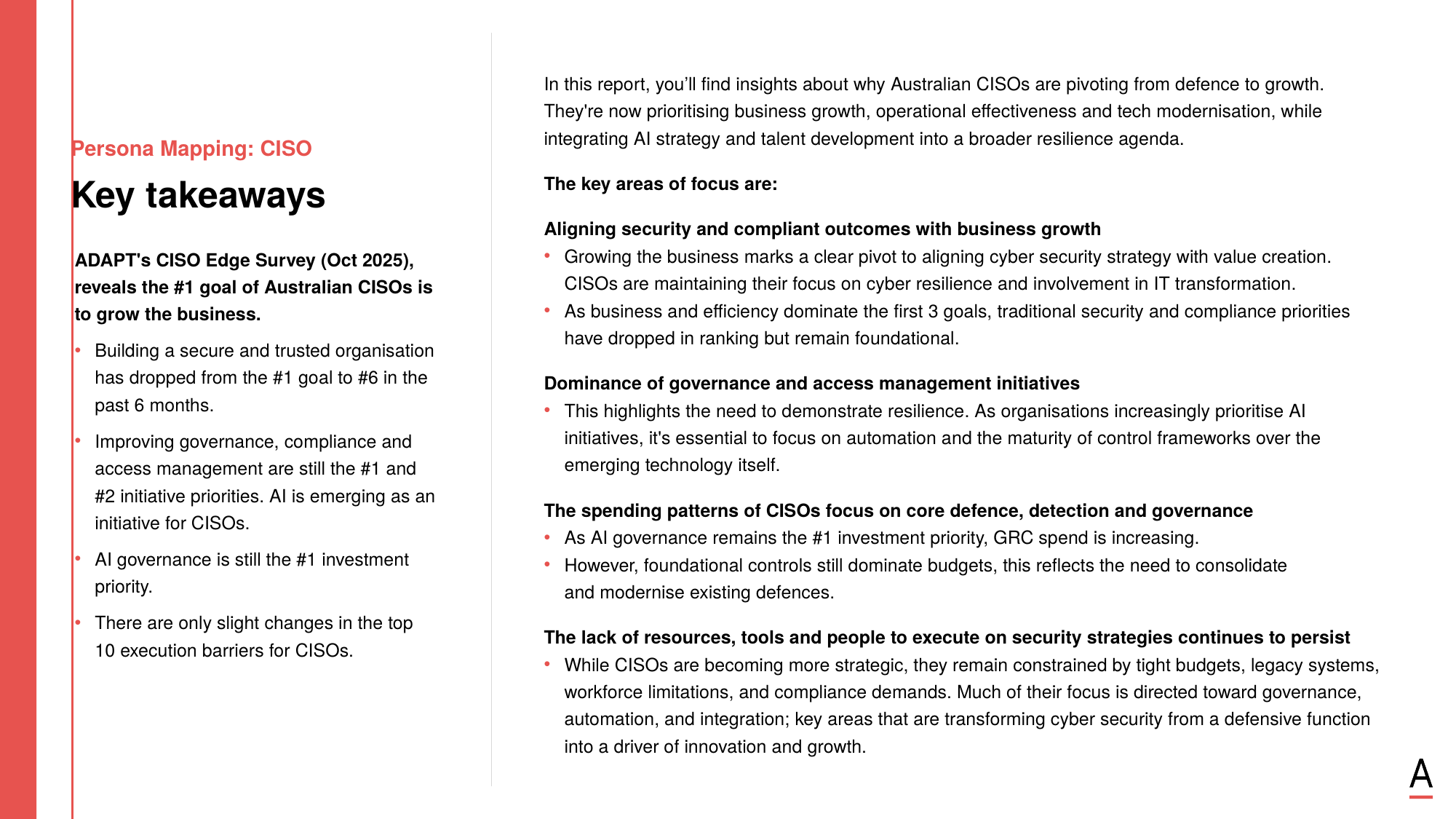

In this report, you’ll find insights about why Australian CISOs are pivoting from defence to growth. They're now prioritising business growth, operational effectiveness and tech modernisation, while integrating AI strategy and talent development into a broader resilience agenda.
The key areas of focus are:
Aligning security and compliant outcomes with business growth
Growing the business marks a clear pivot to aligning cyber security strategy with value creation. CISOs are maintaining their focus on cyber resilience and involvement in IT transformation.
As business and efficiency dominate the first 3 goals, traditional security and compliance priorities have dropped in ranking but remain foundational.
Dominance of governance and access management initiatives
This highlights the need to demonstrate resilience. As organisations increasingly prioritise AI initiatives, it's essential to focus on automation and the maturity of control frameworks over the emerging technology itself.
The spending patterns of CISOs focus on core defence, detection and governance
As AI governance remains the #1 investment priority, GRC spend is increasing.
However, foundational controls still dominate budgets, this reflects the need to consolidate
and modernise existing defences.
The lack of resources, tools and people to execute on security strategies continues to persist
While CISOs are becoming more strategic, they remain constrained by tight budgets, legacy systems, workforce limitations, and compliance demands. Much of their focus is directed toward governance, automation, and integration; key areas that are transforming cyber security from a defensive function into a driver of innovation and growth.
Persona Mapping: CISO
Key takeaways
ADAPT's CISO Edge Survey (Oct 2025), reveals the #1 goal of Australian CISOs is to grow the business.
Building a secure and trusted organisation has dropped from the #1 goal to #6 in the past 6 months.
Improving governance, compliance and access management are still the #1 and #2 initiative priorities. AI is emerging as an initiative for CISOs.
AI governance is still the #1 investment priority.
There are only slight changes in the top 10 execution barriers for CISOs.